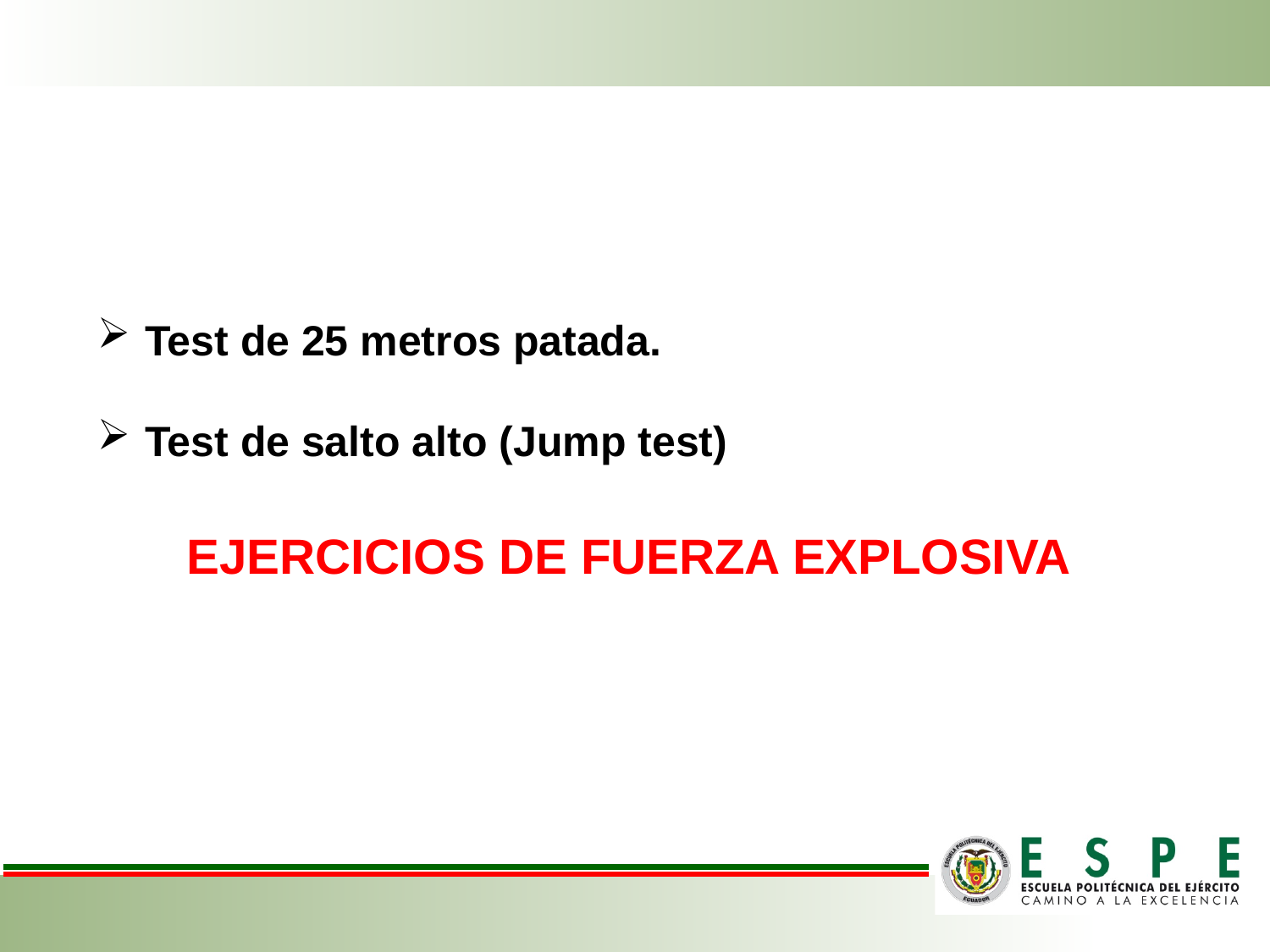

Test de 25 metros patada.
Test de salto alto (Jump test)
EJERCICIOS DE FUERZA EXPLOSIVA